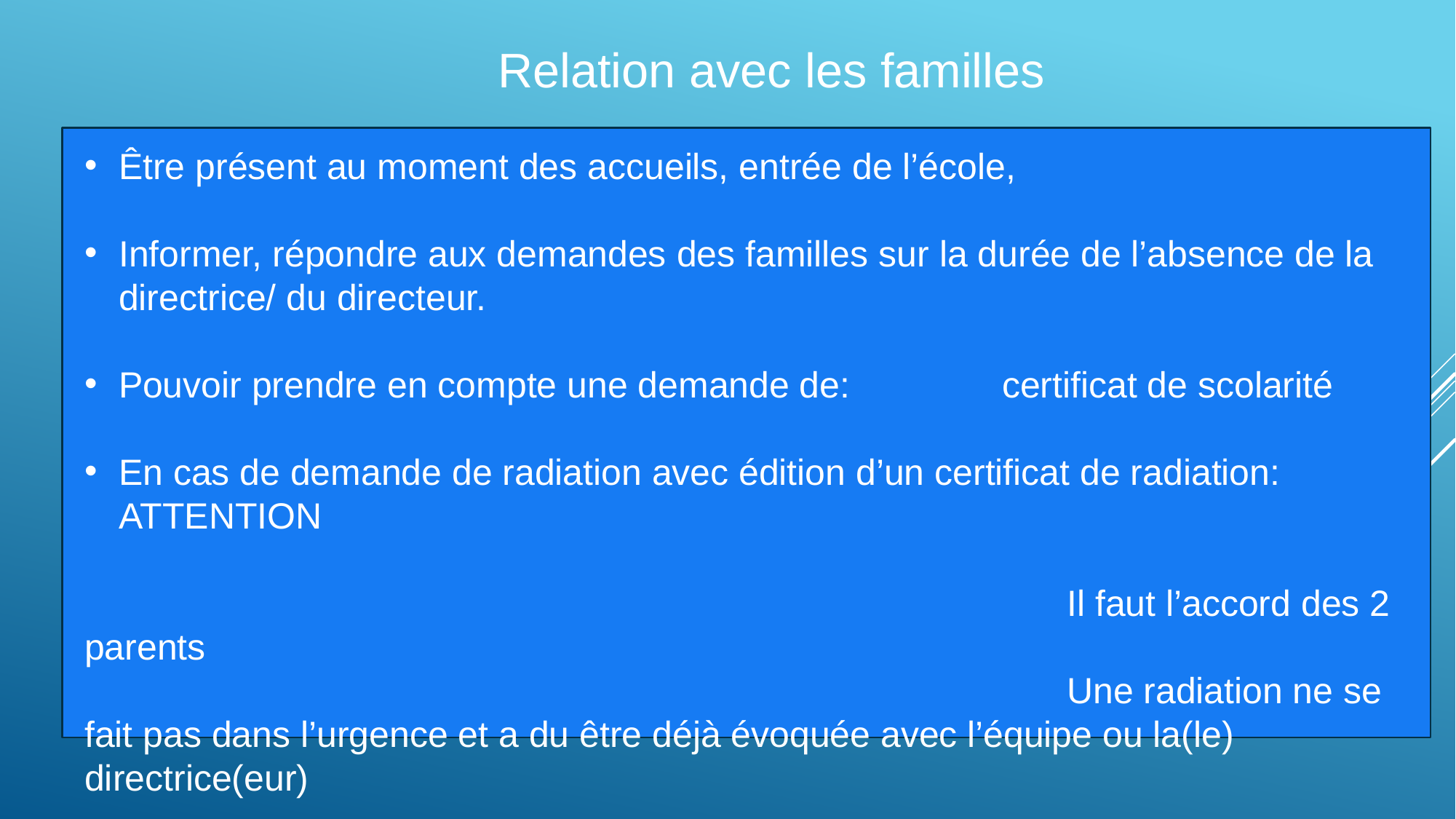

Relation avec les familles

Être présent au moment des accueils, entrée de l’école,

Informer, répondre aux demandes des familles sur la durée de l’absence de la directrice/ du directeur.

Pouvoir prendre en compte une demande de:		 certificat de scolarité

En cas de demande de radiation avec édition d’un certificat de radiation: ATTENTION

									Il faut l’accord des 2 parents
									Une radiation ne se fait pas dans l’urgence et a du être déjà évoquée avec l’équipe ou la(le) directrice(eur)